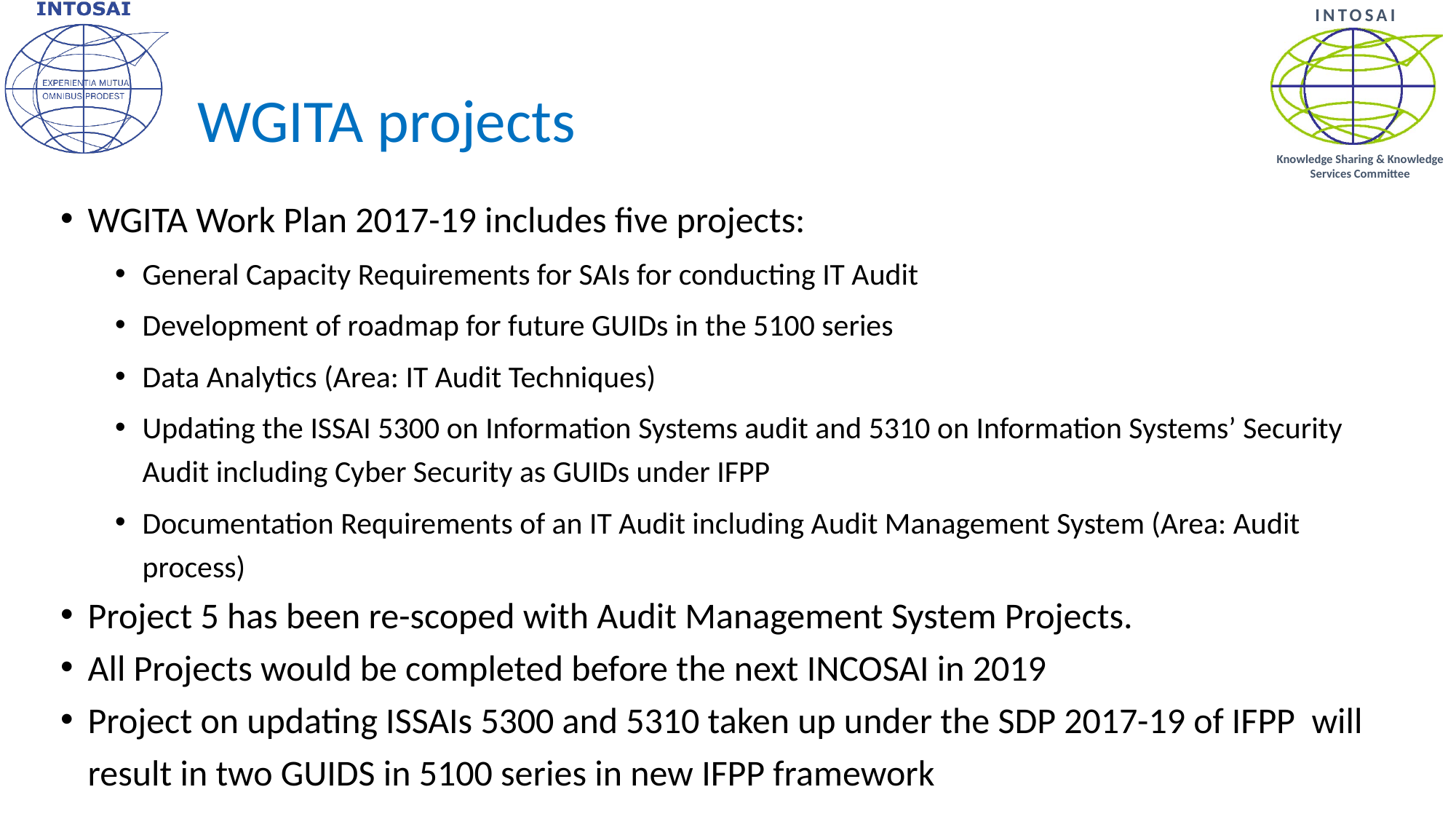

# WGITA projects
WGITA Work Plan 2017-19 includes five projects:
General Capacity Requirements for SAIs for conducting IT Audit
Development of roadmap for future GUIDs in the 5100 series
Data Analytics (Area: IT Audit Techniques)
Updating the ISSAI 5300 on Information Systems audit and 5310 on Information Systems’ Security Audit including Cyber Security as GUIDs under IFPP
Documentation Requirements of an IT Audit including Audit Management System (Area: Audit process)
Project 5 has been re-scoped with Audit Management System Projects.
All Projects would be completed before the next INCOSAI in 2019
Project on updating ISSAIs 5300 and 5310 taken up under the SDP 2017-19 of IFPP  will result in two GUIDS in 5100 series in new IFPP framework